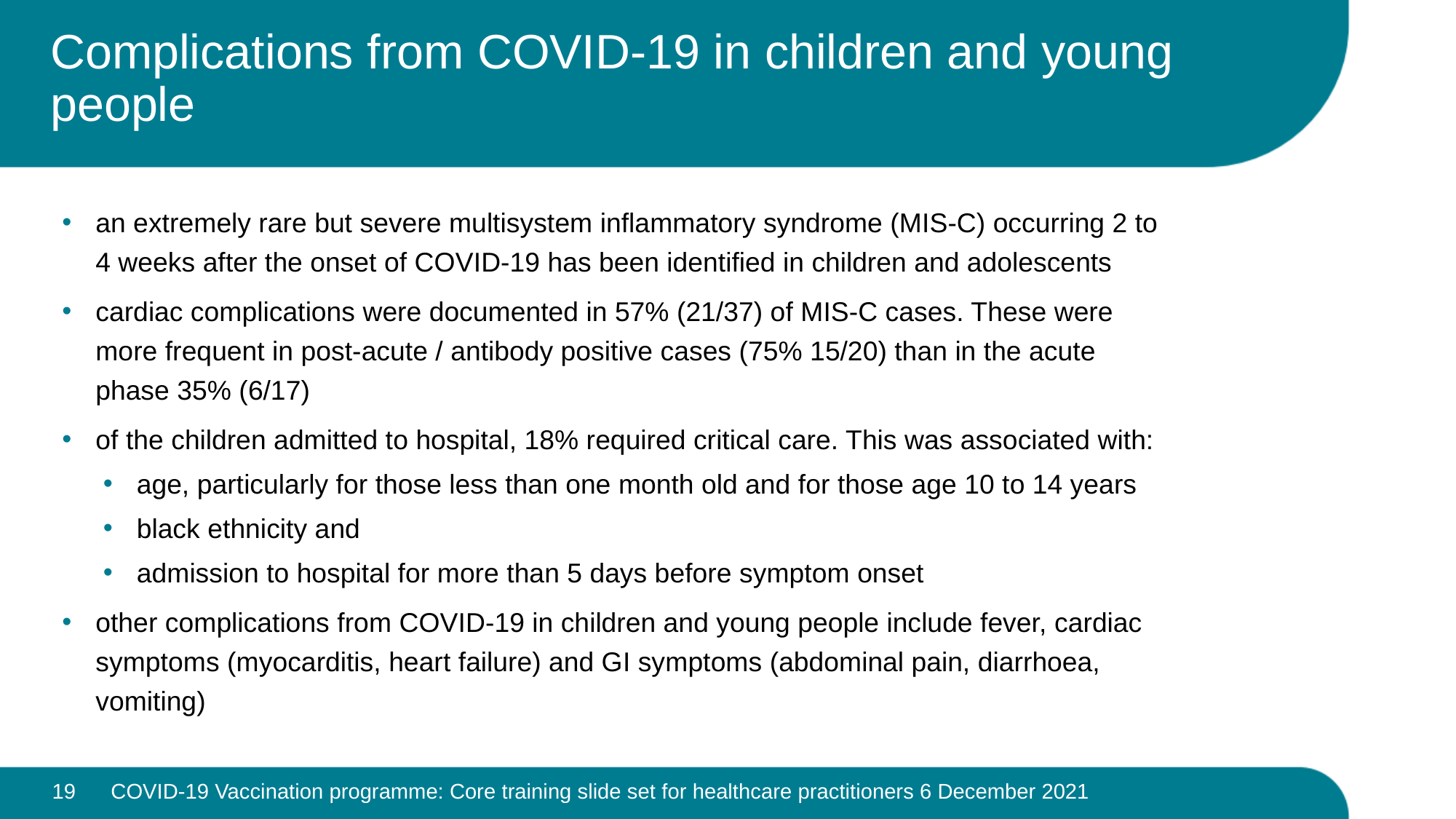

# Complications from COVID-19 in children and young people
an extremely rare but severe multisystem inflammatory syndrome (MIS-C) occurring 2 to 4 weeks after the onset of COVID-19 has been identified in children and adolescents
cardiac complications were documented in 57% (21/37) of MIS-C cases. These were more frequent in post-acute / antibody positive cases (75% 15/20) than in the acute phase 35% (6/17)
of the children admitted to hospital, 18% required critical care. This was associated with:
age, particularly for those less than one month old and for those age 10 to 14 years
black ethnicity and
admission to hospital for more than 5 days before symptom onset
other complications from COVID-19 in children and young people include fever, cardiac symptoms (myocarditis, heart failure) and GI symptoms (abdominal pain, diarrhoea, vomiting)

19
COVID-19 Vaccination programme: Core training slide set for healthcare practitioners 6 December 2021